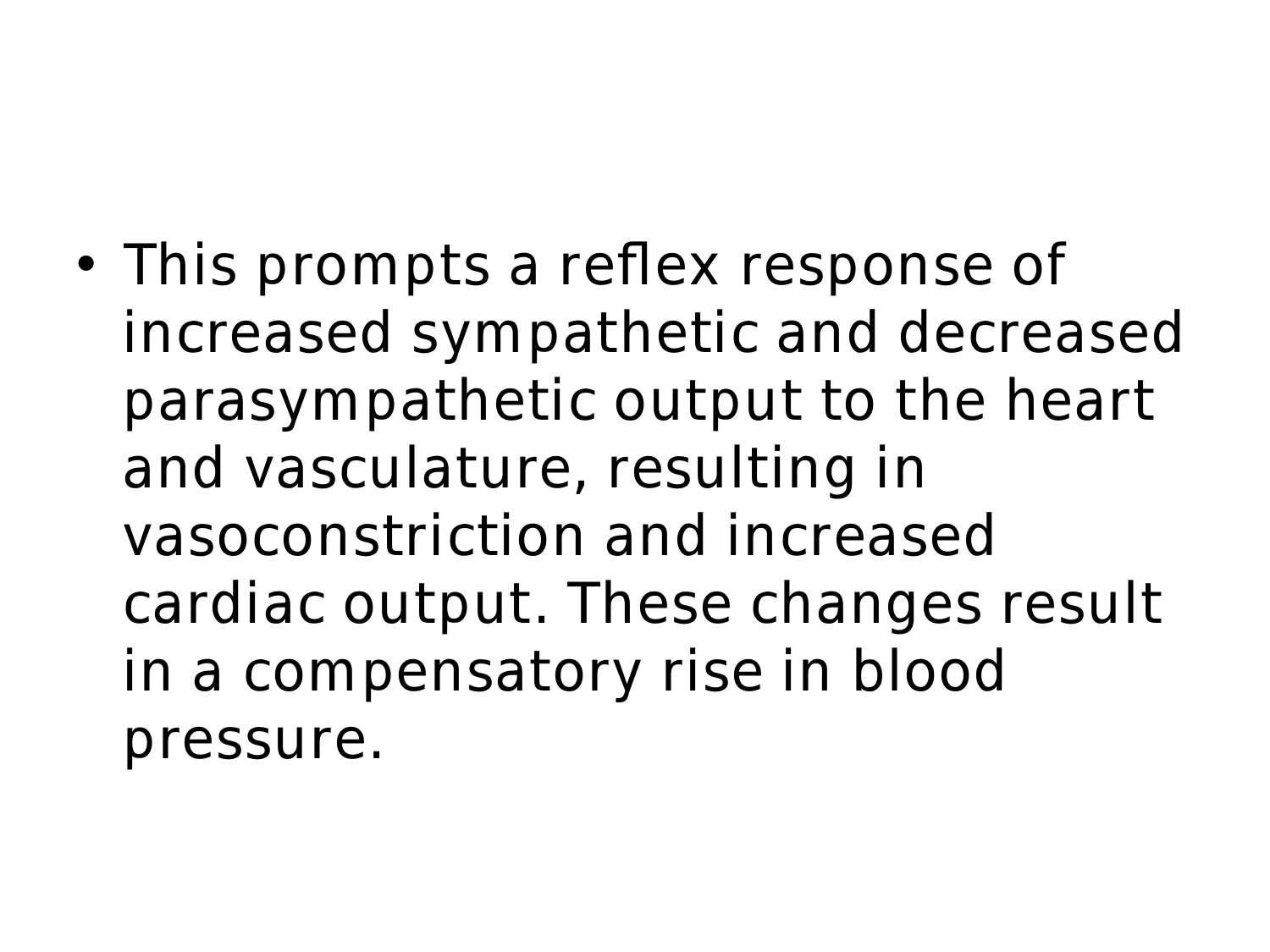

This prompts a reflex response of increased sympathetic and decreased parasympathetic output to the heart and vasculature, resulting in vasoconstriction and increased cardiac output. These changes result in a compensatory rise in blood pressure.